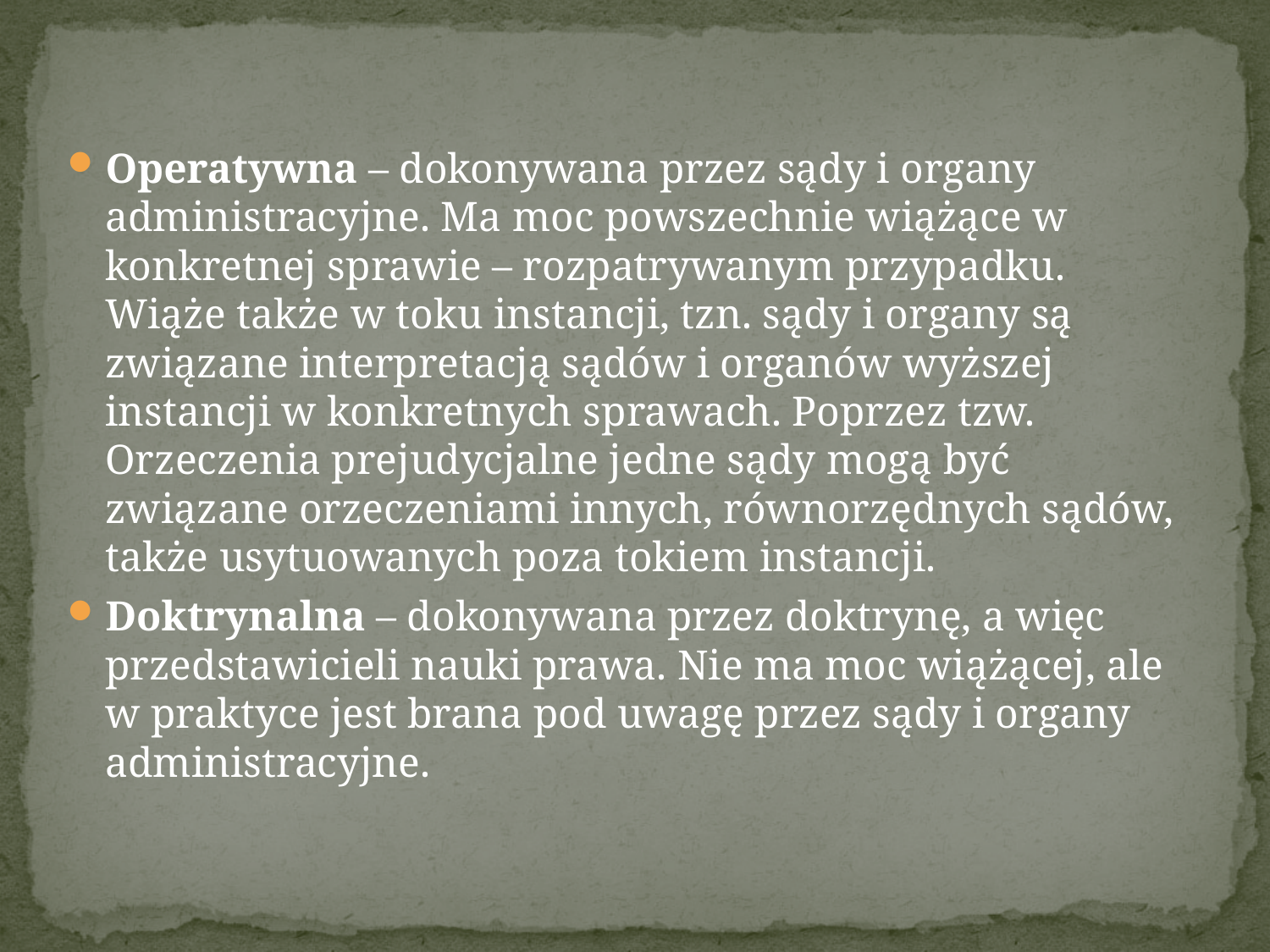

Operatywna – dokonywana przez sądy i organy administracyjne. Ma moc powszechnie wiążące w konkretnej sprawie – rozpatrywanym przypadku. Wiąże także w toku instancji, tzn. sądy i organy są związane interpretacją sądów i organów wyższej instancji w konkretnych sprawach. Poprzez tzw. Orzeczenia prejudycjalne jedne sądy mogą być związane orzeczeniami innych, równorzędnych sądów, także usytuowanych poza tokiem instancji.
Doktrynalna – dokonywana przez doktrynę, a więc przedstawicieli nauki prawa. Nie ma moc wiążącej, ale w praktyce jest brana pod uwagę przez sądy i organy administracyjne.